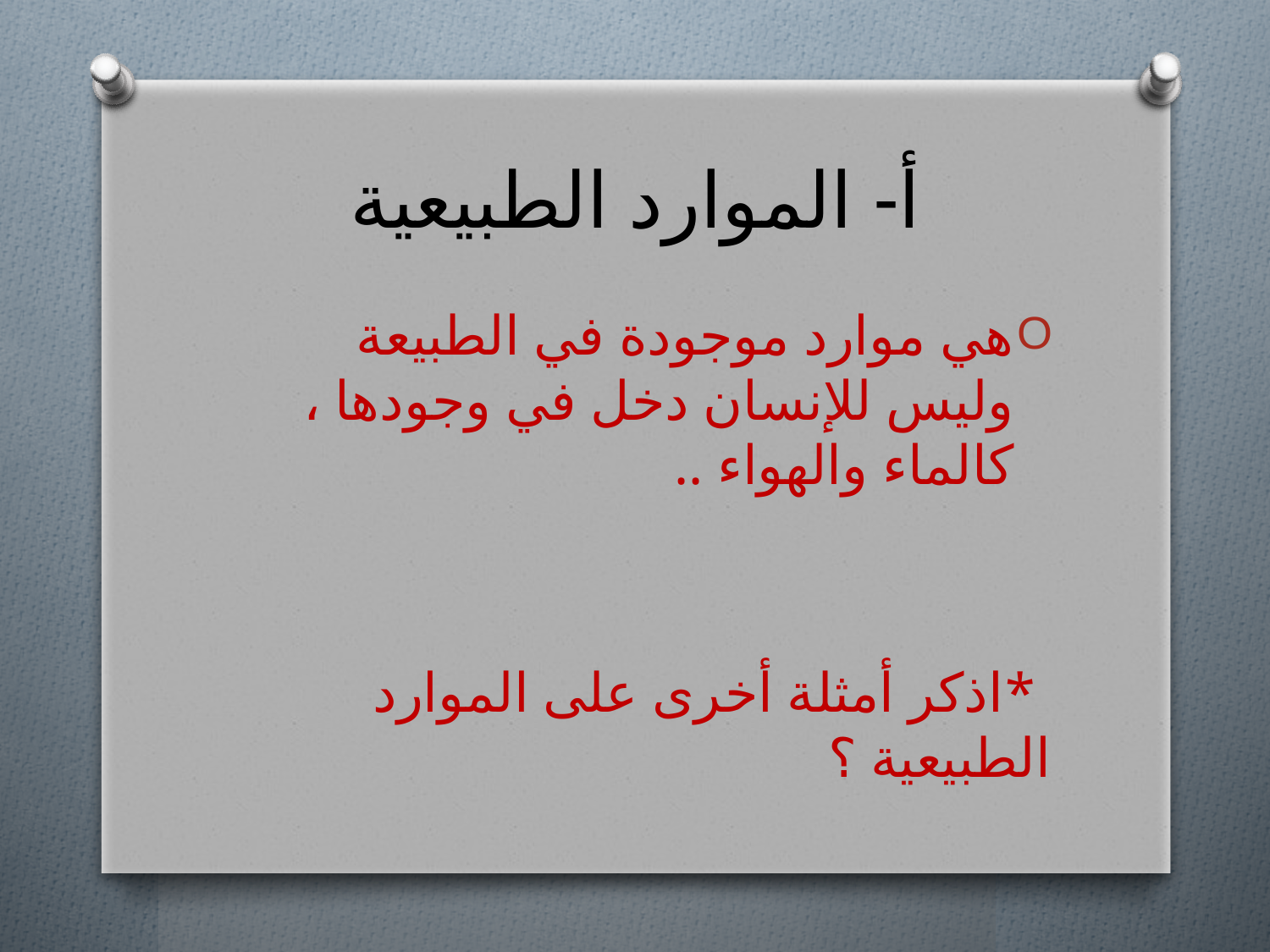

# أ- الموارد الطبيعية
هي موارد موجودة في الطبيعة وليس للإنسان دخل في وجودها ، كالماء والهواء ..

 *اذكر أمثلة أخرى على الموارد الطبيعية ؟